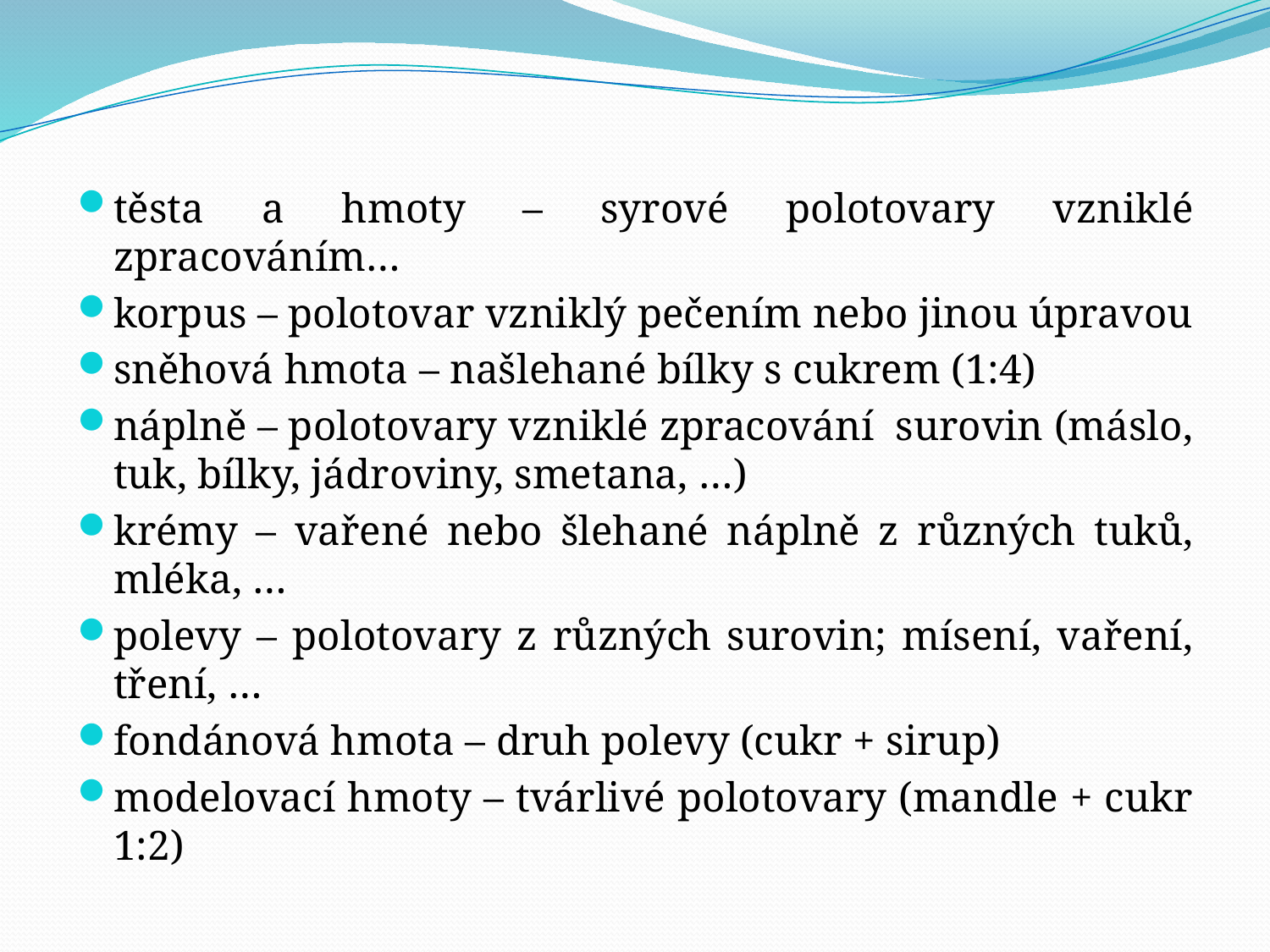

těsta a hmoty – syrové polotovary vzniklé zpracováním…
korpus – polotovar vzniklý pečením nebo jinou úpravou
sněhová hmota – našlehané bílky s cukrem (1:4)
náplně – polotovary vzniklé zpracování  surovin (máslo, tuk, bílky, jádroviny, smetana, …)
krémy – vařené nebo šlehané náplně z různých tuků, mléka, …
polevy – polotovary z různých surovin; mísení, vaření, tření, …
fondánová hmota – druh polevy (cukr + sirup)
modelovací hmoty – tvárlivé polotovary (mandle + cukr 1:2)